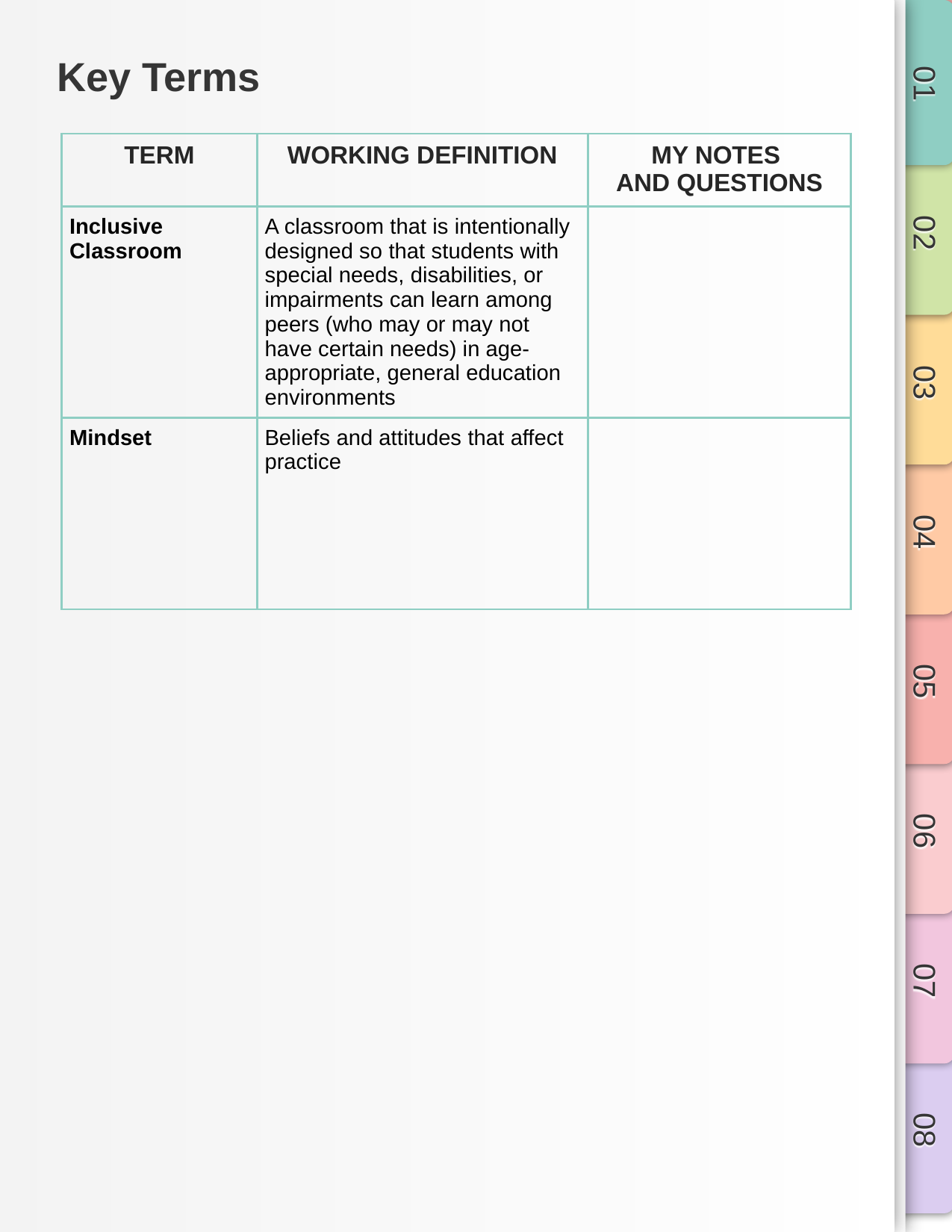

# Key Terms

| TERM | WORKING DEFINITION | MY NOTES AND QUESTIONS |
| --- | --- | --- |
| Inclusive Classroom | A classroom that is intentionally designed so that students with special needs, disabilities, or impairments can learn among peers (who may or may not have certain needs) in age-appropriate, general education environments |  |
| Mindset | Beliefs and attitudes that affect practice |  |